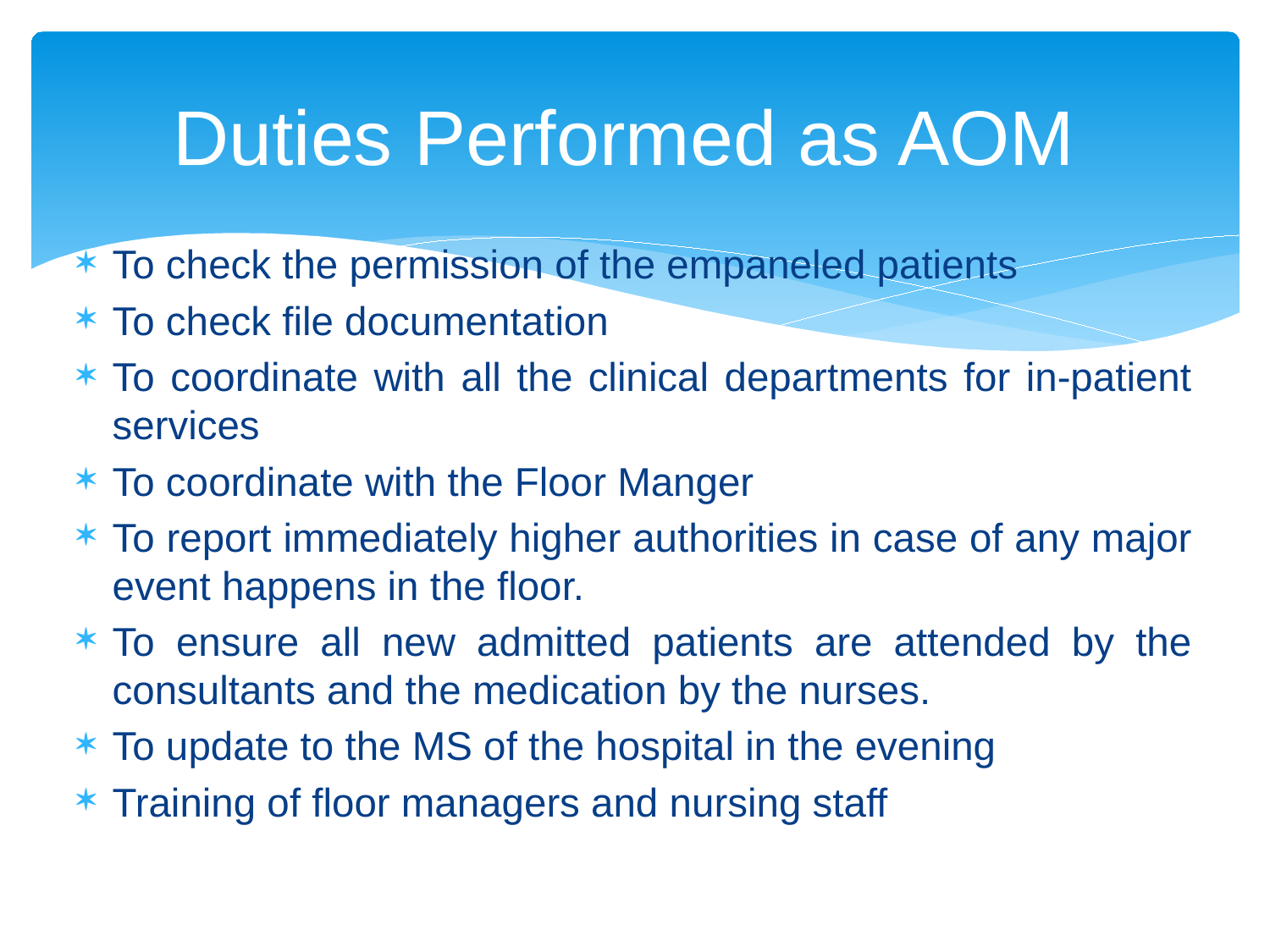

# Duties Performed as AOM
To check the permission of the empaneled patients
To check file documentation
To coordinate with all the clinical departments for in-patient services
To coordinate with the Floor Manger
To report immediately higher authorities in case of any major event happens in the floor.
To ensure all new admitted patients are attended by the consultants and the medication by the nurses.
To update to the MS of the hospital in the evening
Training of floor managers and nursing staff